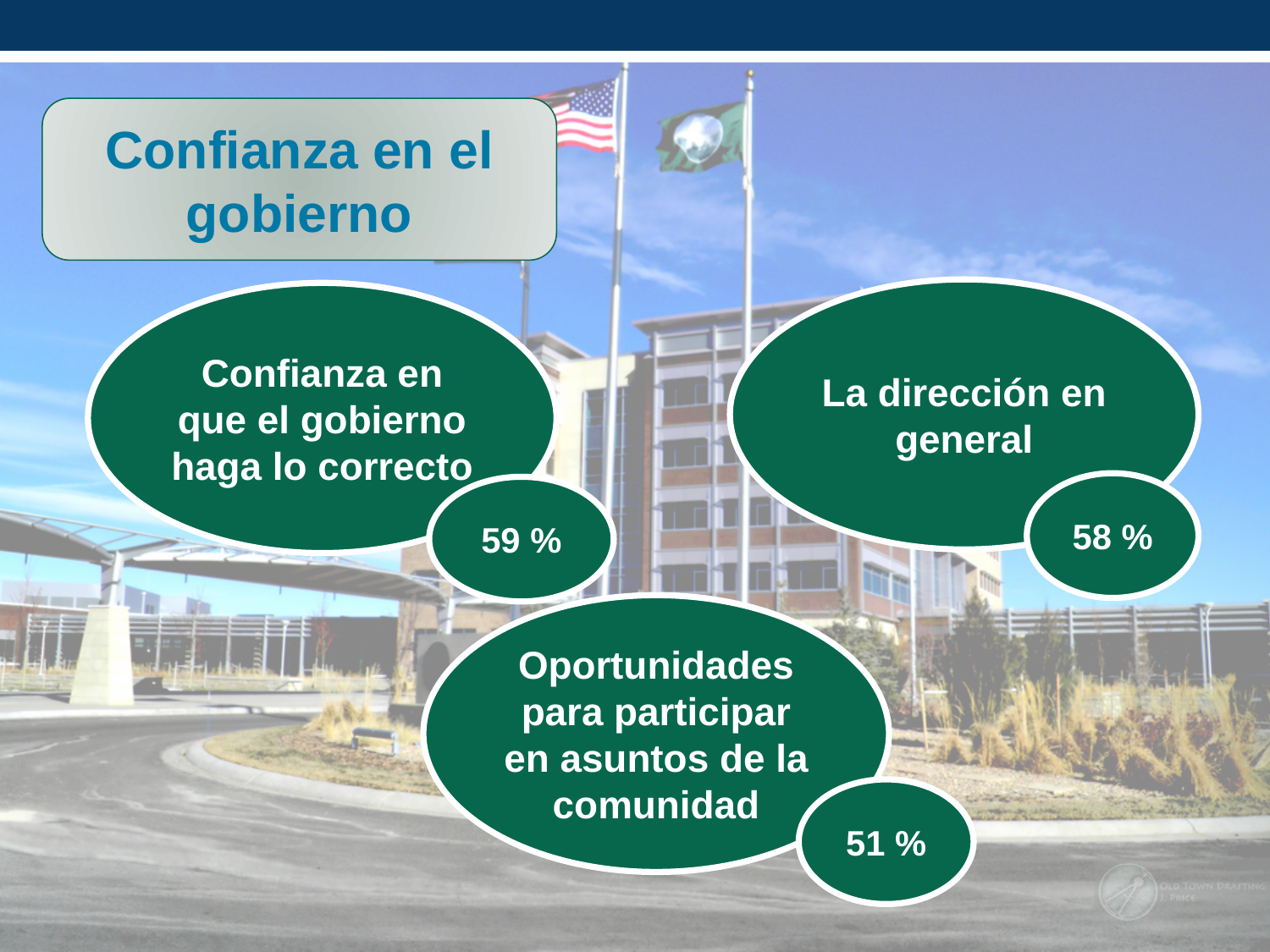

Confianza en el gobierno
La dirección en general
Confianza en que el gobierno haga lo correcto
58 %
59 %
Oportunidades para participar en asuntos de la comunidad
51 %